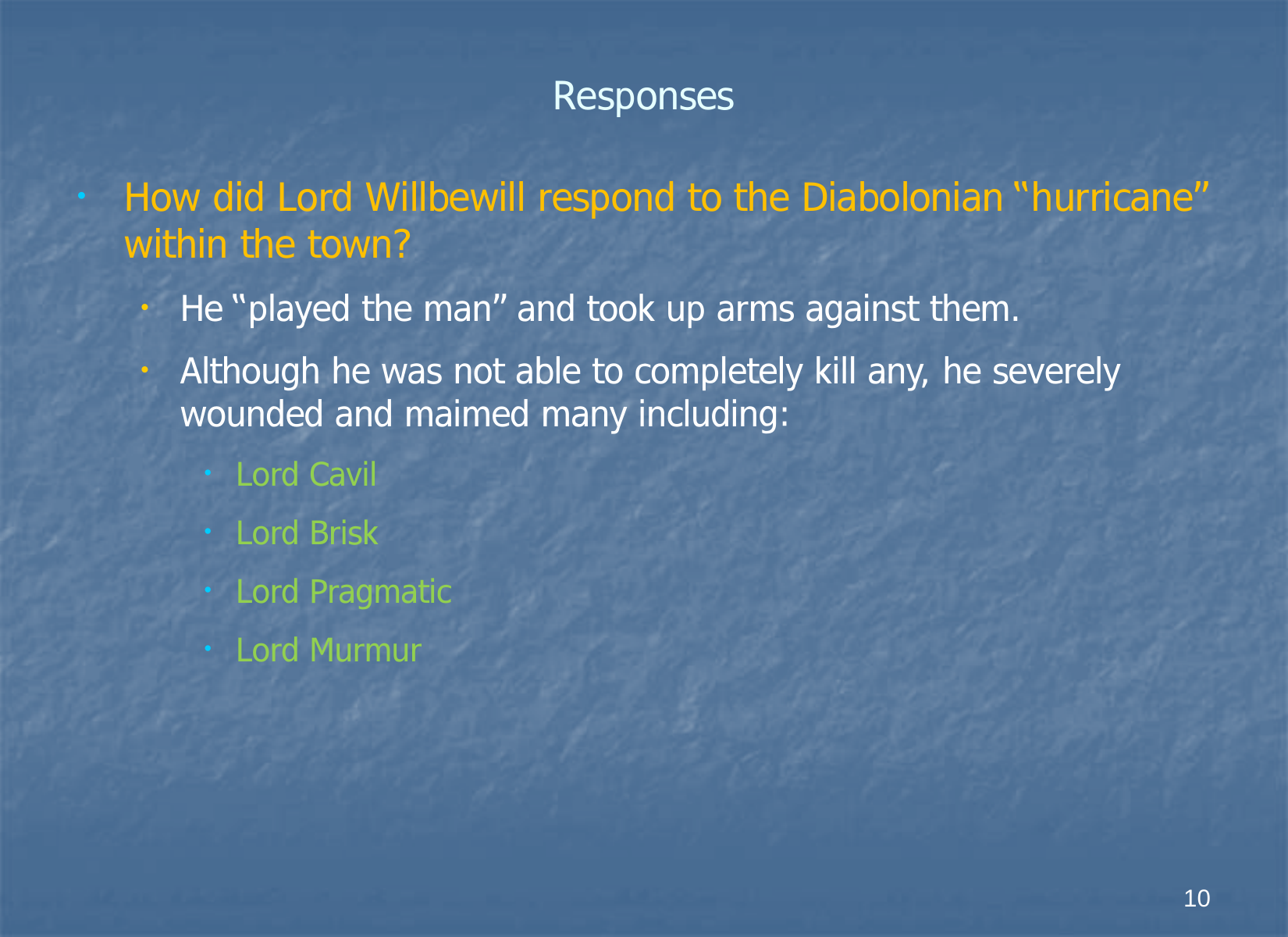

# Responses
How did Lord Willbewill respond to the Diabolonian “hurricane” within the town?
He “played the man” and took up arms against them.
Although he was not able to completely kill any, he severely wounded and maimed many including:
Lord Cavil
Lord Brisk
Lord Pragmatic
Lord Murmur

10